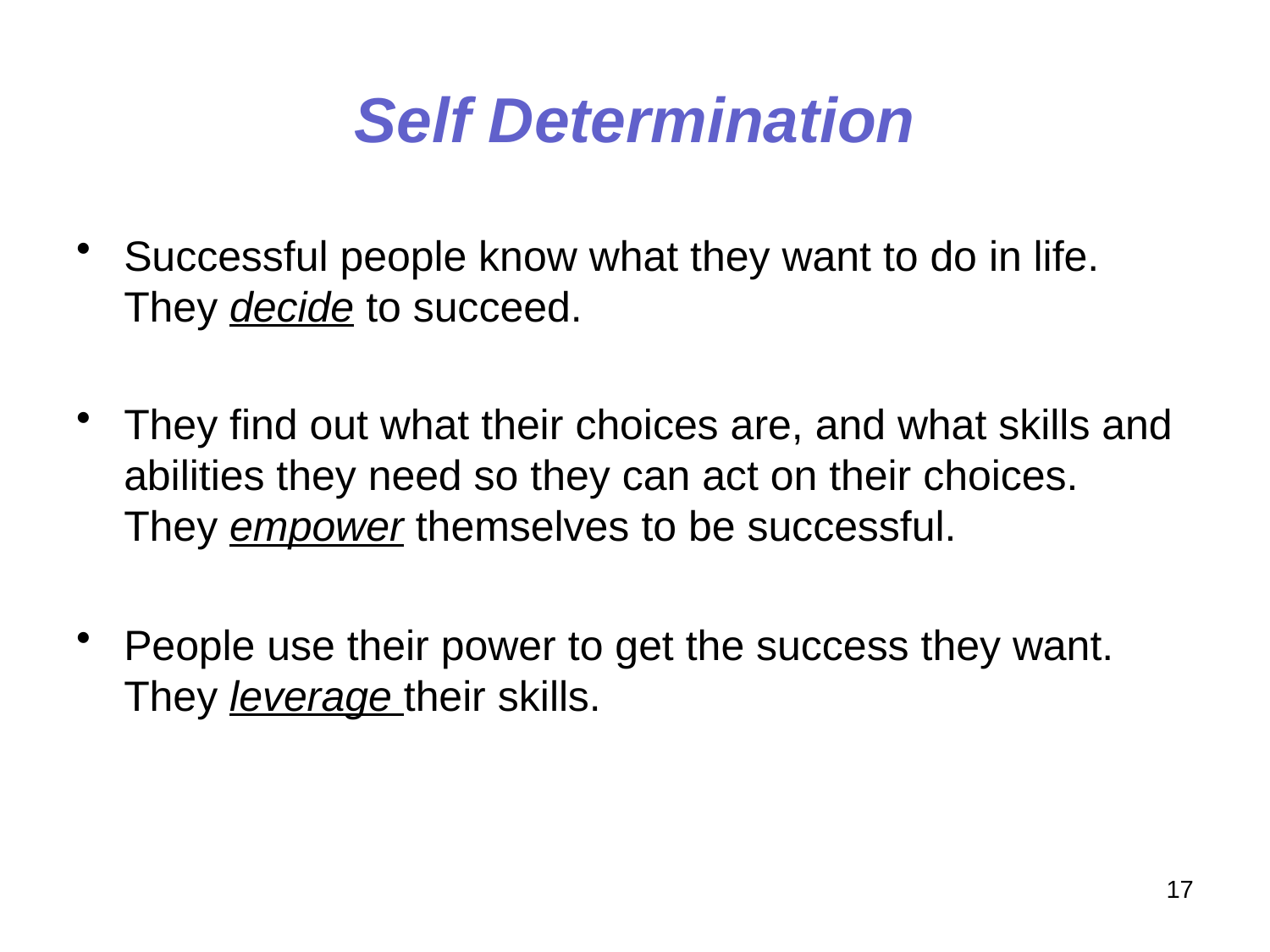

# Self Determination
Successful people know what they want to do in life. They decide to succeed.

They find out what their choices are, and what skills and abilities they need so they can act on their choices.  They empower themselves to be successful.

People use their power to get the success they want. They leverage their skills.

17